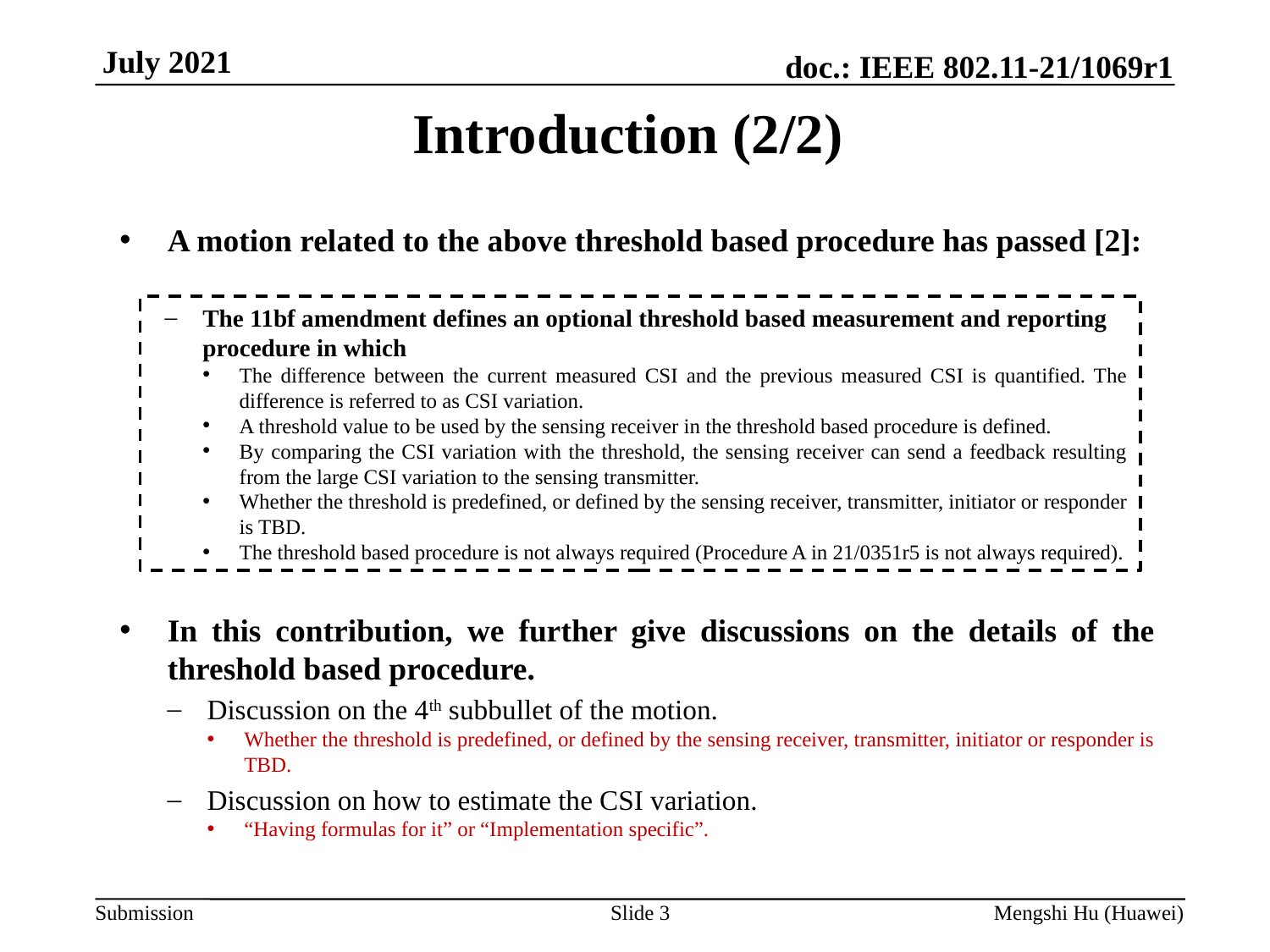

# Introduction (2/2)

A motion related to the above threshold based procedure has passed [2]:

In this contribution, we further give discussions on the details of the threshold based procedure.
Discussion on the 4th subbullet of the motion.
Whether the threshold is predefined, or defined by the sensing receiver, transmitter, initiator or responder is TBD.
Discussion on how to estimate the CSI variation.
“Having formulas for it” or “Implementation specific”.

The 11bf amendment defines an optional threshold based measurement and reporting procedure in which
The difference between the current measured CSI and the previous measured CSI is quantified. The difference is referred to as CSI variation.
A threshold value to be used by the sensing receiver in the threshold based procedure is defined.
By comparing the CSI variation with the threshold, the sensing receiver can send a feedback resulting from the large CSI variation to the sensing transmitter.
Whether the threshold is predefined, or defined by the sensing receiver, transmitter, initiator or responder is TBD.
The threshold based procedure is not always required (Procedure A in 21/0351r5 is not always required).
Slide 3